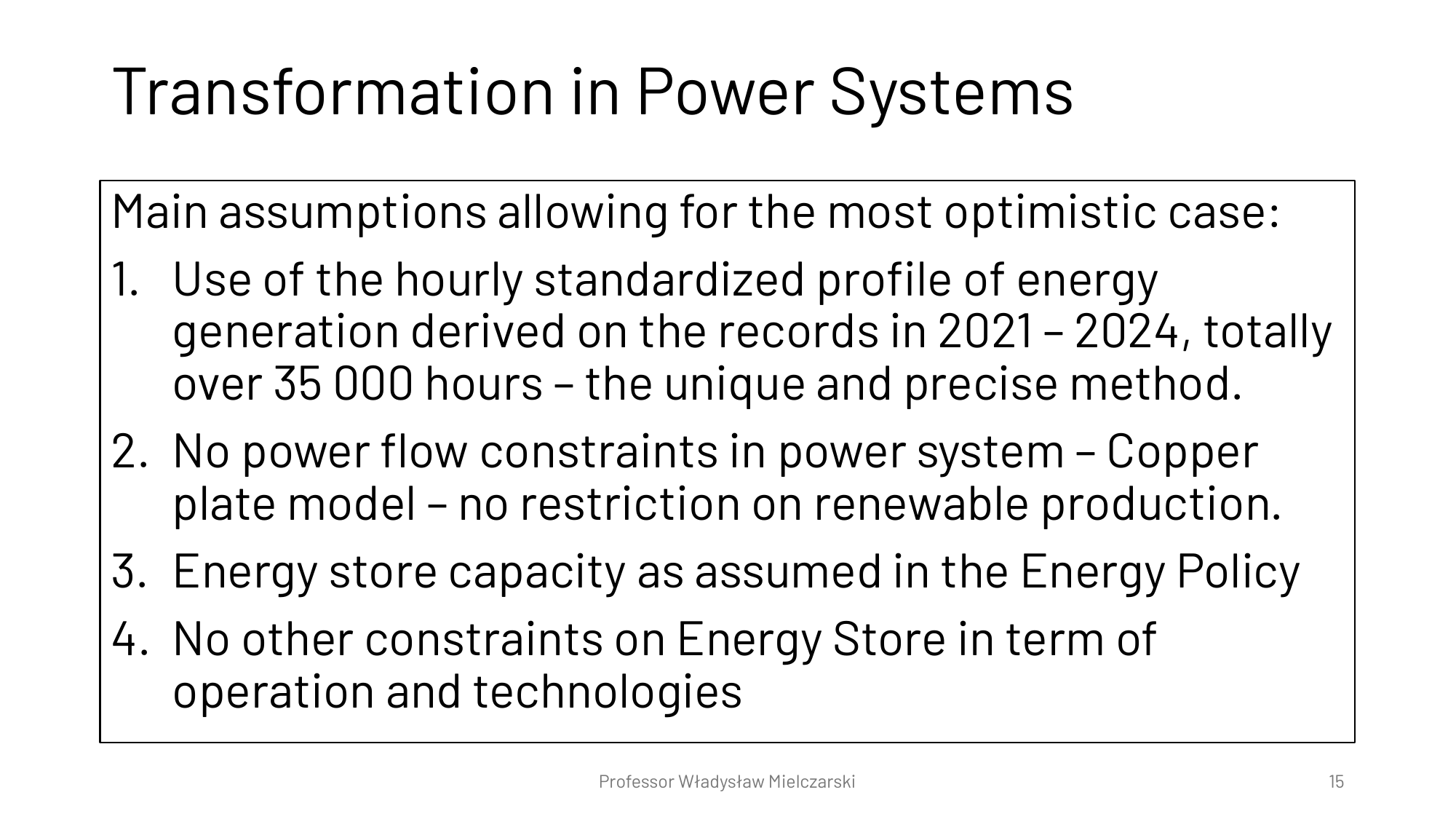

# Transformation in Power Systems
Main assumptions allowing for the most optimistic case:
Use of the hourly standardized profile of energy generation derived on the records in 2021 – 2024, totally over 35 000 hours – the unique and precise method.
No power flow constraints in power system – Copper plate model – no restriction on renewable production.
Energy store capacity as assumed in the Energy Policy
No other constraints on Energy Store in term of operation and technologies
Professor Władysław Mielczarski
15